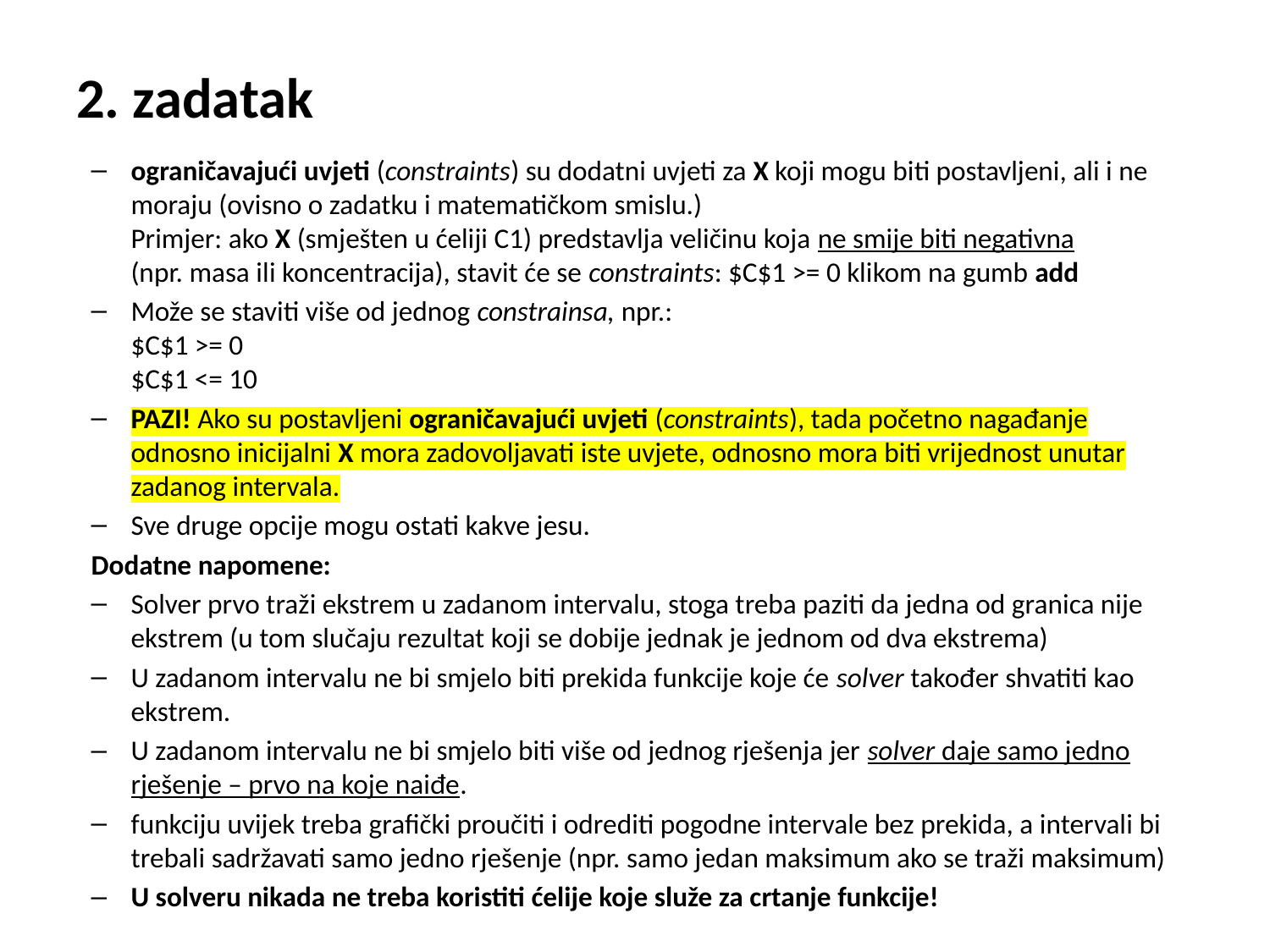

# 2. zadatak
ograničavajući uvjeti (constraints) su dodatni uvjeti za X koji mogu biti postavljeni, ali i ne moraju (ovisno o zadatku i matematičkom smislu.)
Primjer: ako X (smješten u ćeliji C1) predstavlja veličinu koja ne smije biti negativna
(npr. masa ili koncentracija), stavit će se constraints: $C$1 >= 0 klikom na gumb add
Može se staviti više od jednog constrainsa, npr.:
$C$1 >= 0
$C$1 <= 10
PAZI! Ako su postavljeni ograničavajući uvjeti (constraints), tada početno nagađanje odnosno inicijalni X mora zadovoljavati iste uvjete, odnosno mora biti vrijednost unutar zadanog intervala.
Sve druge opcije mogu ostati kakve jesu.
Dodatne napomene:
Solver prvo traži ekstrem u zadanom intervalu, stoga treba paziti da jedna od granica nije ekstrem (u tom slučaju rezultat koji se dobije jednak je jednom od dva ekstrema)
U zadanom intervalu ne bi smjelo biti prekida funkcije koje će solver također shvatiti kao ekstrem.
U zadanom intervalu ne bi smjelo biti više od jednog rješenja jer solver daje samo jedno rješenje – prvo na koje naiđe.
funkciju uvijek treba grafički proučiti i odrediti pogodne intervale bez prekida, a intervali bi trebali sadržavati samo jedno rješenje (npr. samo jedan maksimum ako se traži maksimum)
U solveru nikada ne treba koristiti ćelije koje služe za crtanje funkcije!